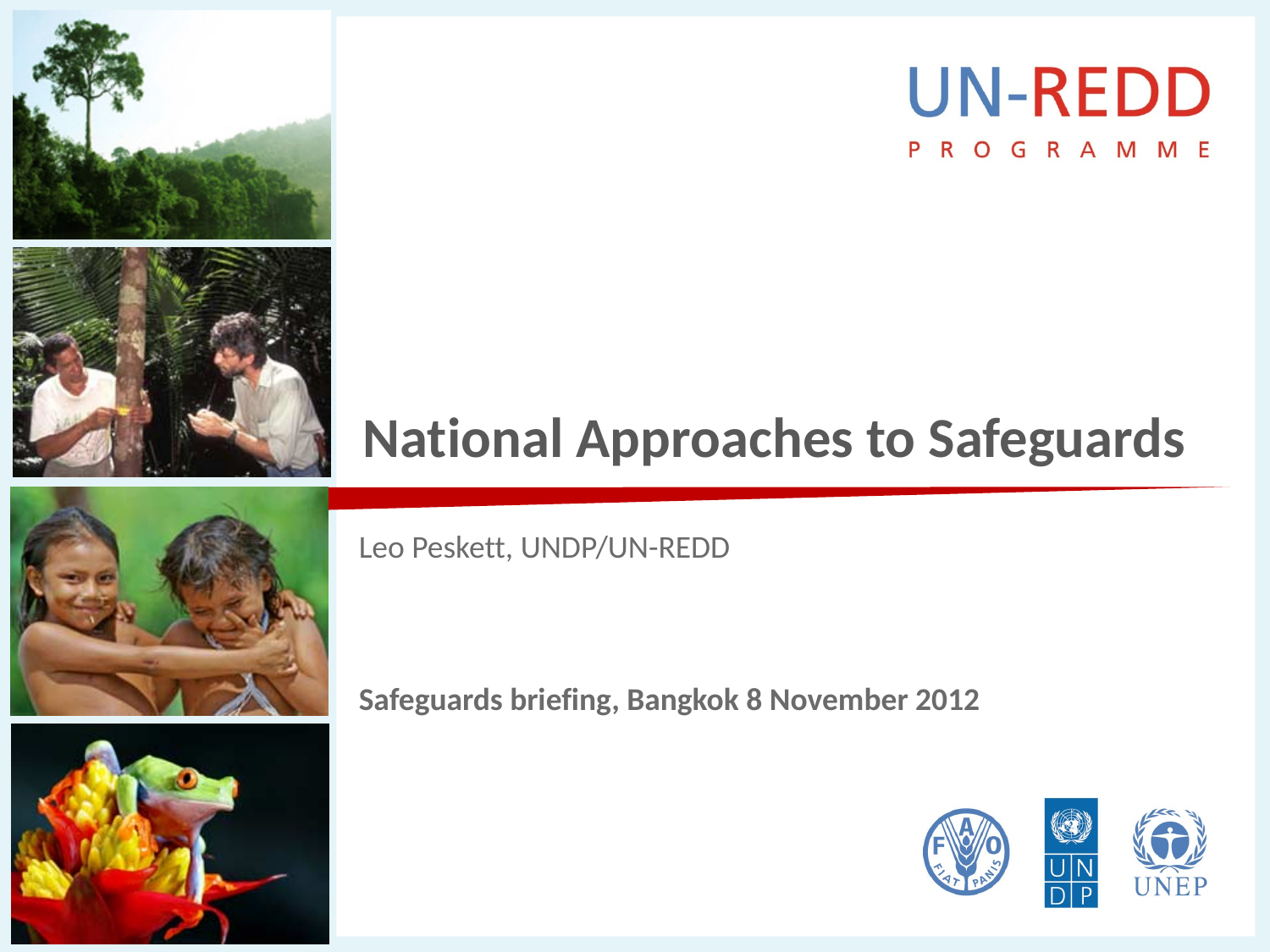

# National Approaches to Safeguards
Leo Peskett, UNDP/UN-REDD

Safeguards briefing, Bangkok 8 November 2012